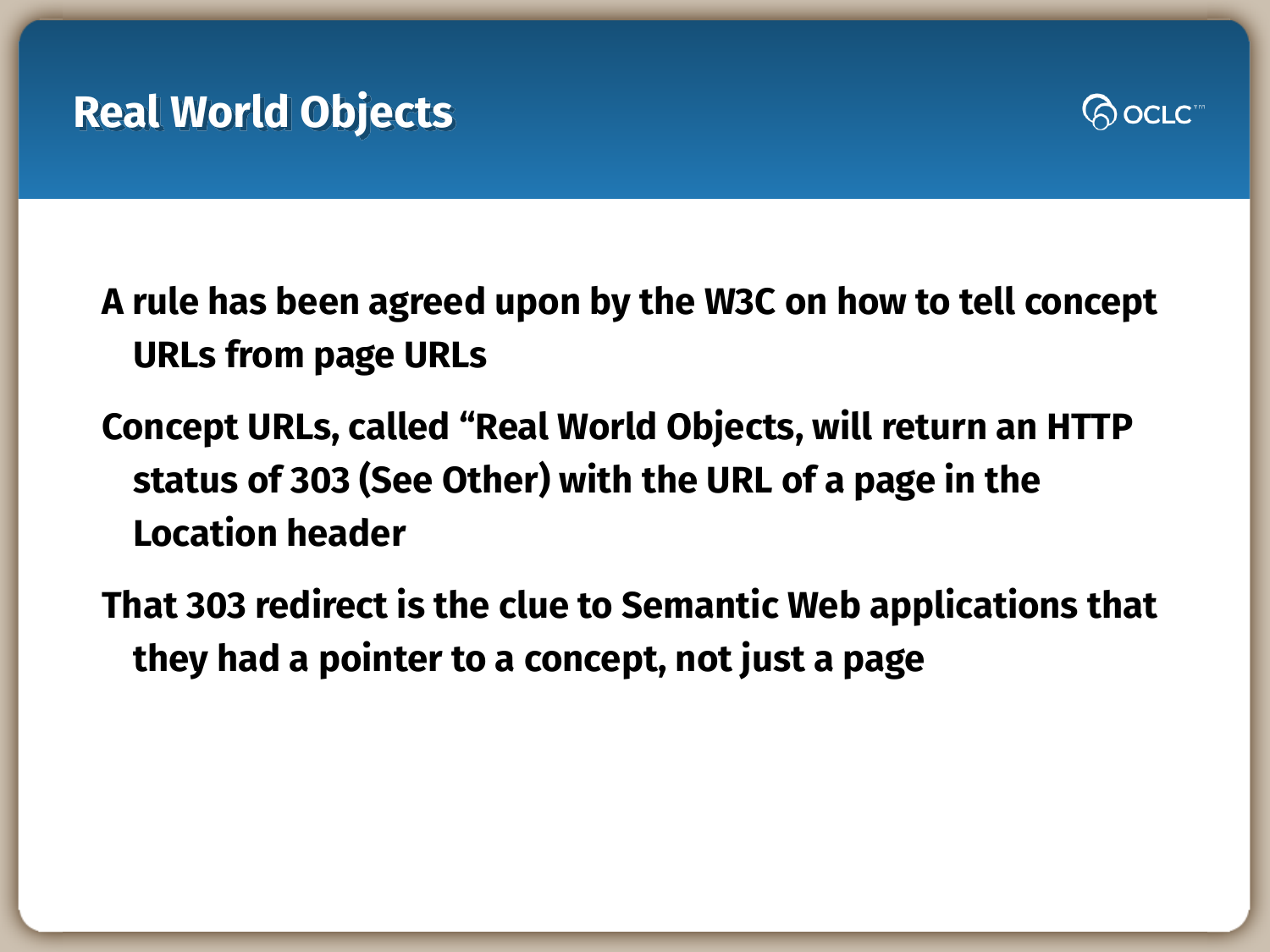

# Real World Objects
A rule has been agreed upon by the W3C on how to tell concept URLs from page URLs
Concept URLs, called “Real World Objects, will return an HTTP status of 303 (See Other) with the URL of a page in the Location header
That 303 redirect is the clue to Semantic Web applications that they had a pointer to a concept, not just a page